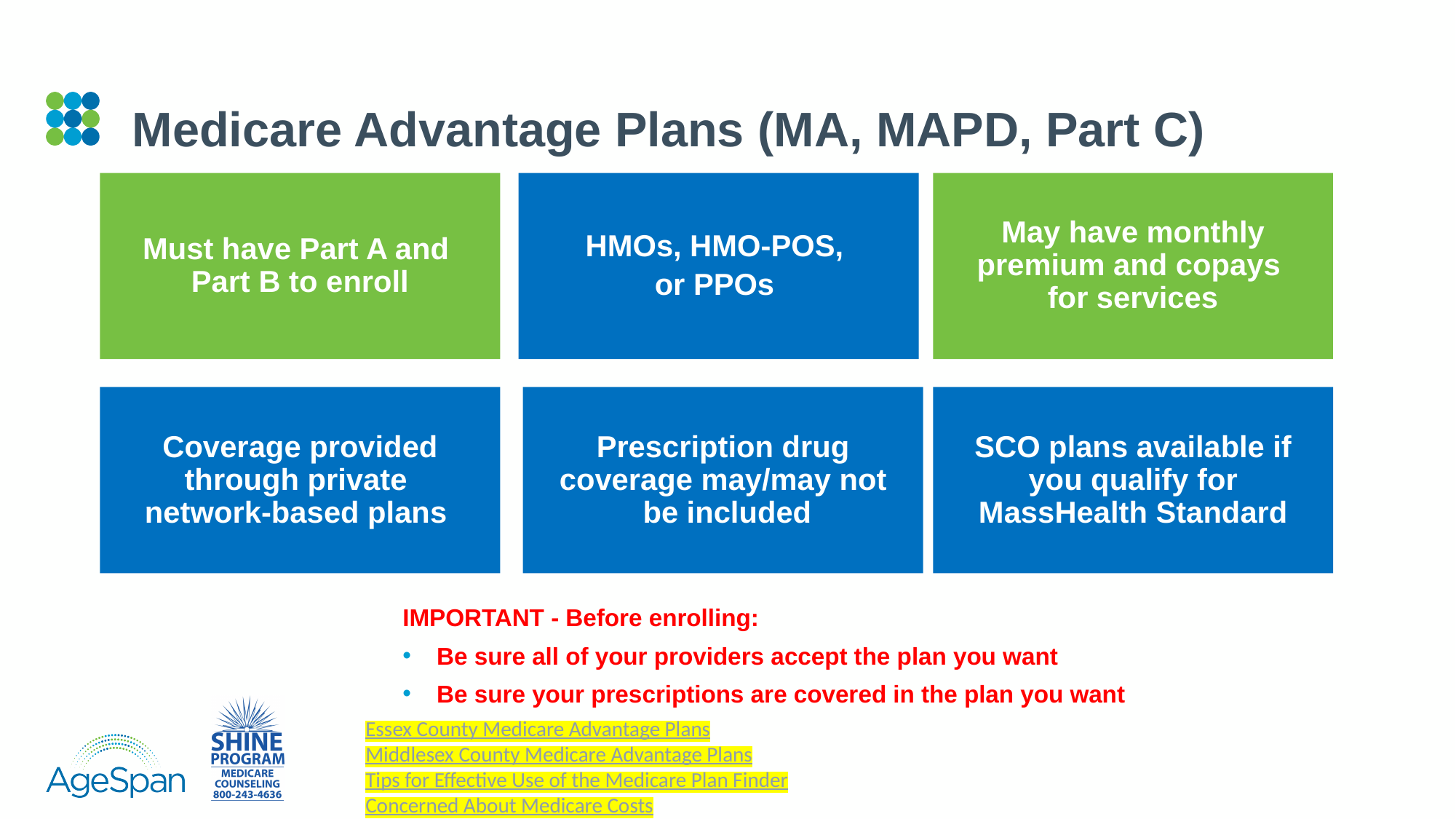

# Medicare Advantage Plans (MA, MAPD, Part C)
Must have Part A and
Part B to enroll
HMOs, HMO-POS,
or PPOs
May have monthly premium and copays
for services
Coverage provided through private
network-based plans
Prescription drug coverage may/may not
 be included
SCO plans available if you qualify for MassHealth Standard
IMPORTANT - Before enrolling:
Be sure all of your providers accept the plan you want
Be sure your prescriptions are covered in the plan you want

Essex County Medicare Advantage Plans
Middlesex County Medicare Advantage Plans
Tips for Effective Use of the Medicare Plan Finder
Concerned About Medicare Costs